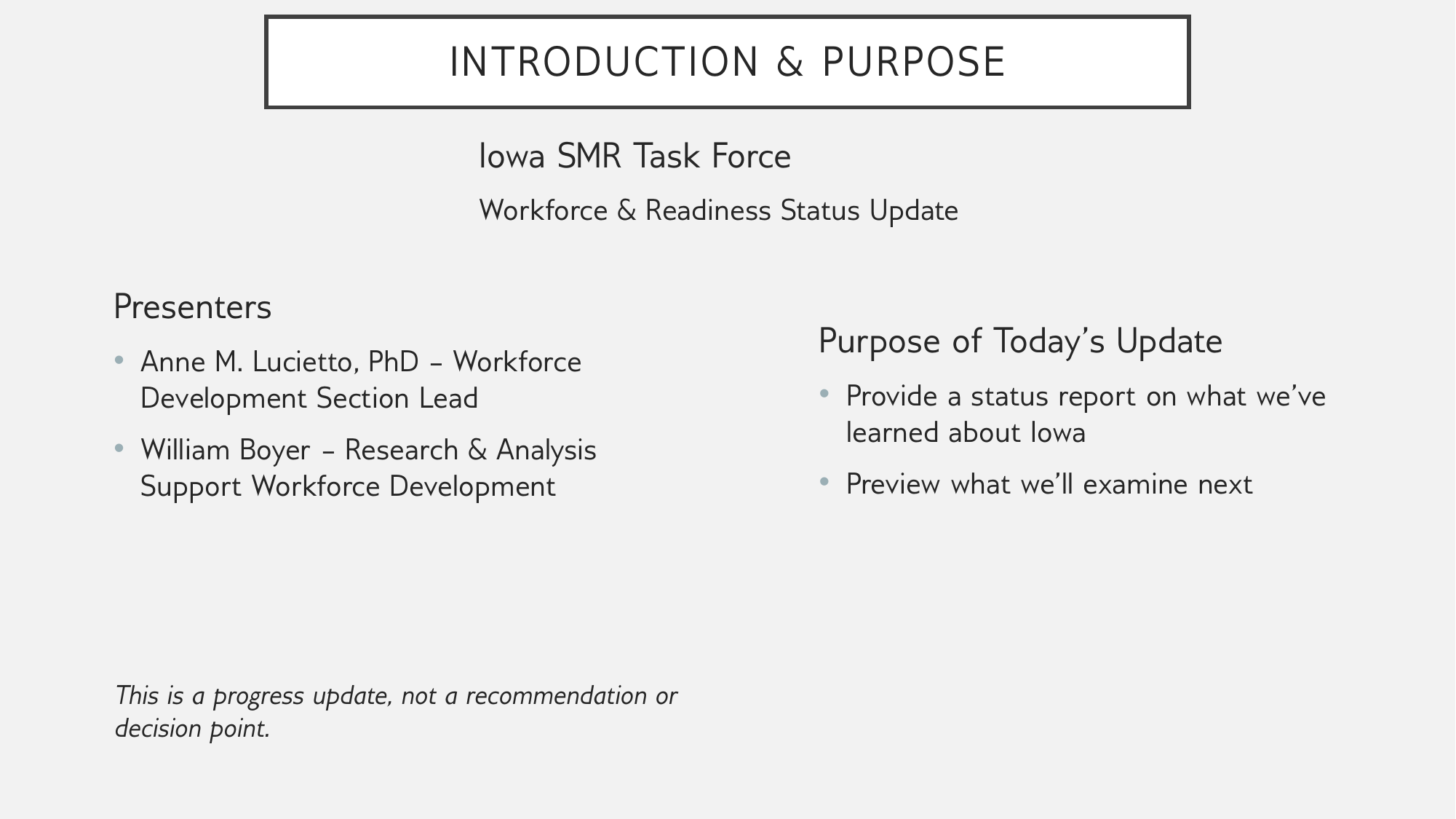

# Introduction & Purpose
Iowa SMR Task Force
Workforce & Readiness Status Update

Presenters
Anne M. Lucietto, PhD – Workforce Development Section Lead
William Boyer – Research & Analysis Support Workforce Development

Purpose of Today’s Update
Provide a status report on what we’ve learned about Iowa
Preview what we’ll examine next

This is a progress update, not a recommendation or decision point.